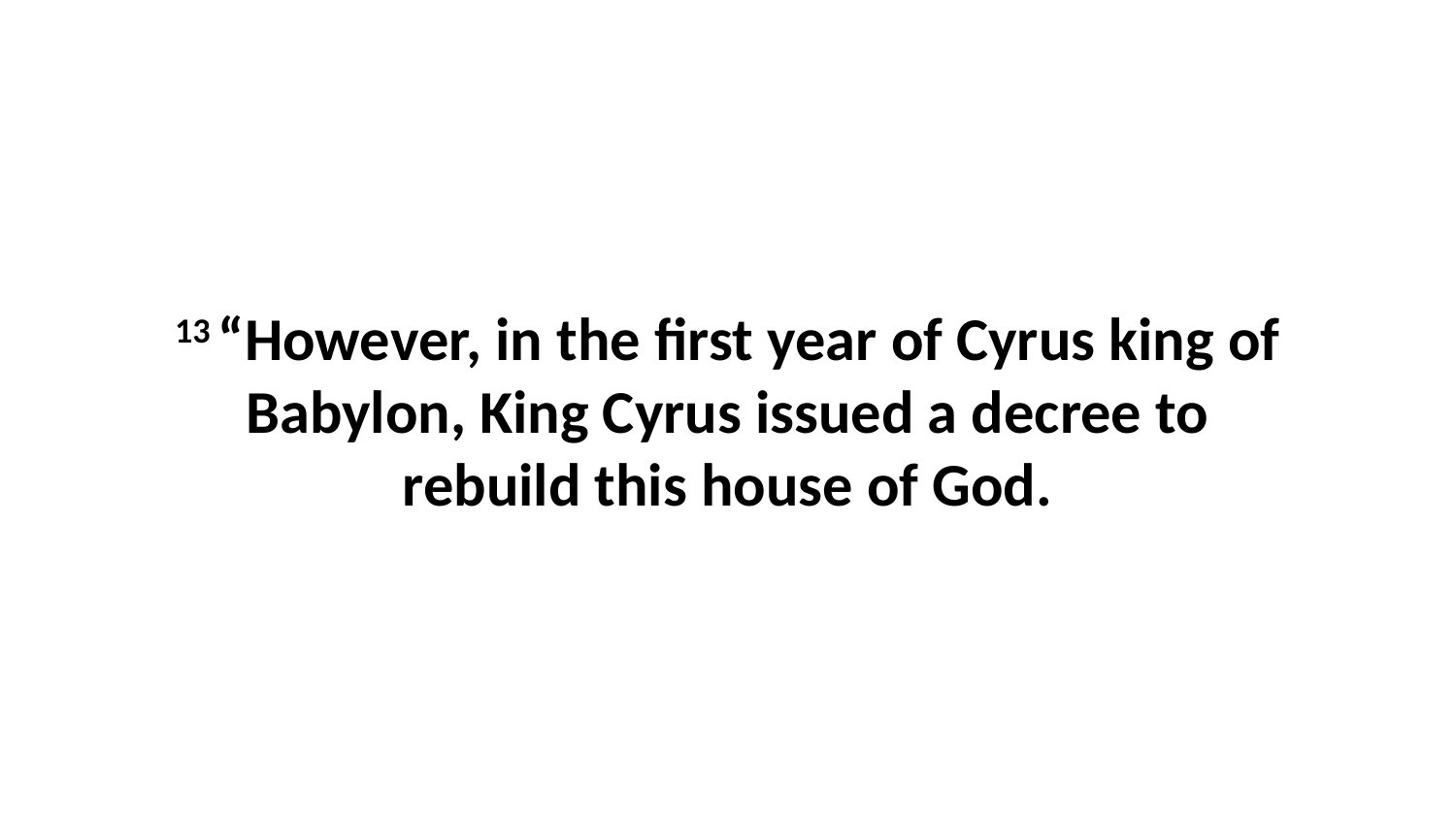

13 “However, in the first year of Cyrus king of Babylon, King Cyrus issued a decree to rebuild this house of God.